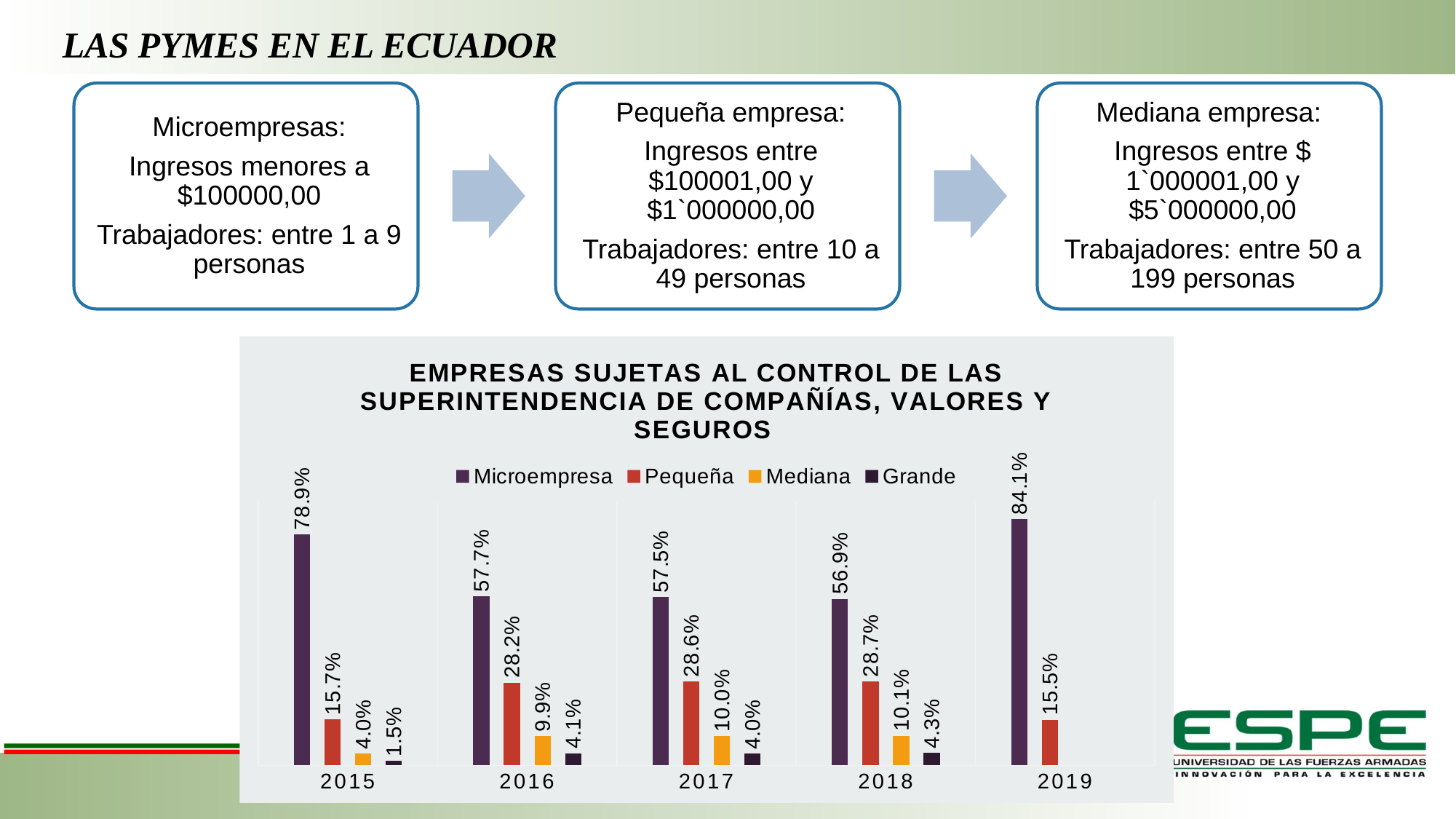

# LAS PYMES EN EL ECUADOR
Microempresas:
Ingresos menores a $100000,00
Trabajadores: entre 1 a 9 personas

Pequeña empresa:
Ingresos entre $100001,00 y $1`000000,00
Trabajadores: entre 10 a 49 personas

Mediana empresa:
Ingresos entre $ 1`000001,00 y $5`000000,00
Trabajadores: entre 50 a 199 personas

### Chart: EMPRESAS SUJETAS AL CONTROL DE LAS SUPERINTENDENCIA DE COMPAÑÍAS, VALORES Y SEGUROS

| Category | Microempresa | Pequeña | Mediana | Grande |
|---|---|---|---|---|
| 2015 | 0.789 | 0.157 | 0.04 | 0.015 |
| 2016 | 0.577 | 0.282 | 0.099 | 0.041 |
| 2017 | 0.575 | 0.286 | 0.1 | 0.04 |
| 2018 | 0.569 | 0.287 | 0.101 | 0.043 |
| 2019 | 0.841 | 0.155 | None | None |